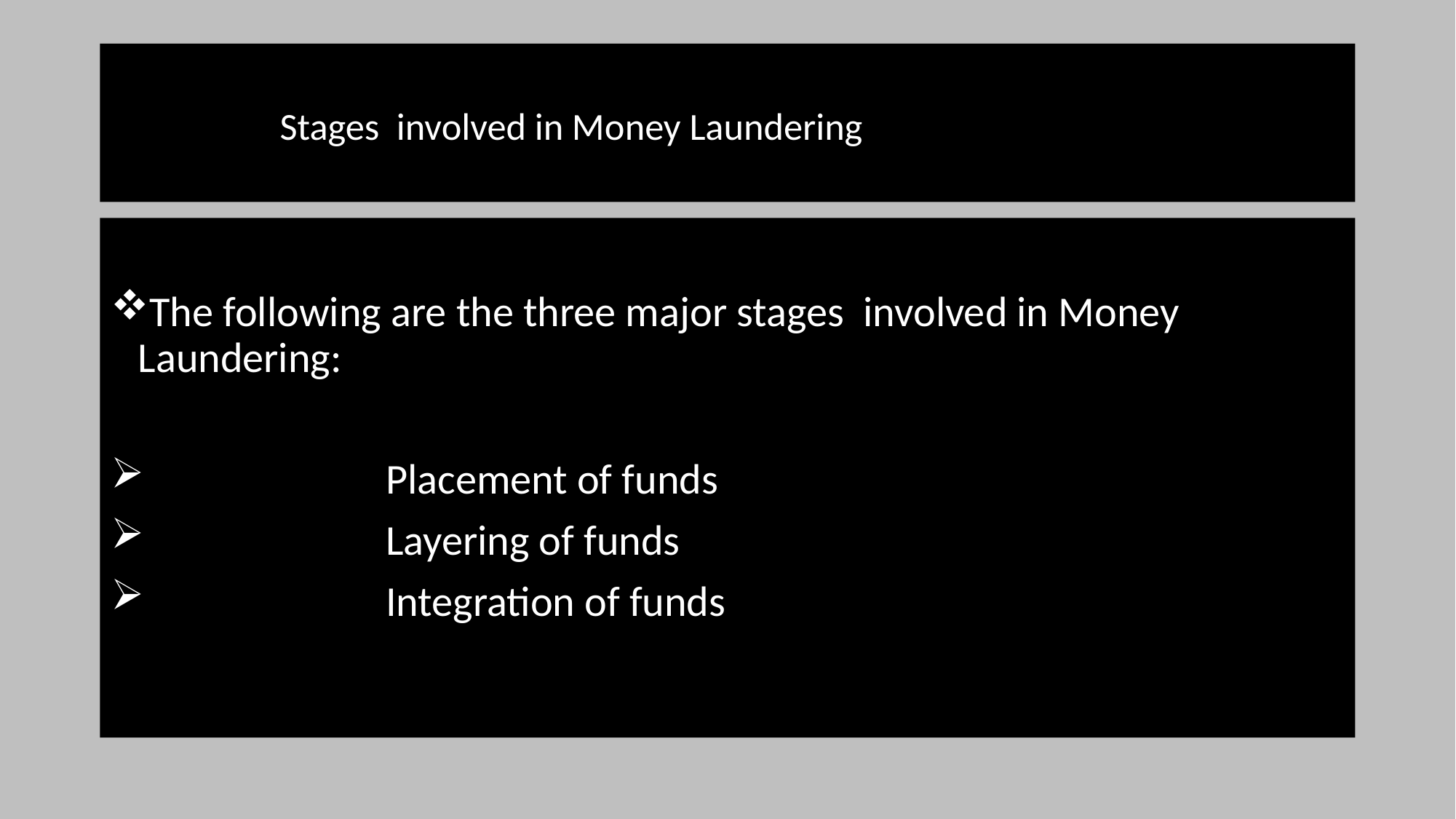

# Stages  involved in Money Laundering

The following are the three major stages  involved in Money Laundering:

                         Placement of funds
                         Layering of funds
                         Integration of funds